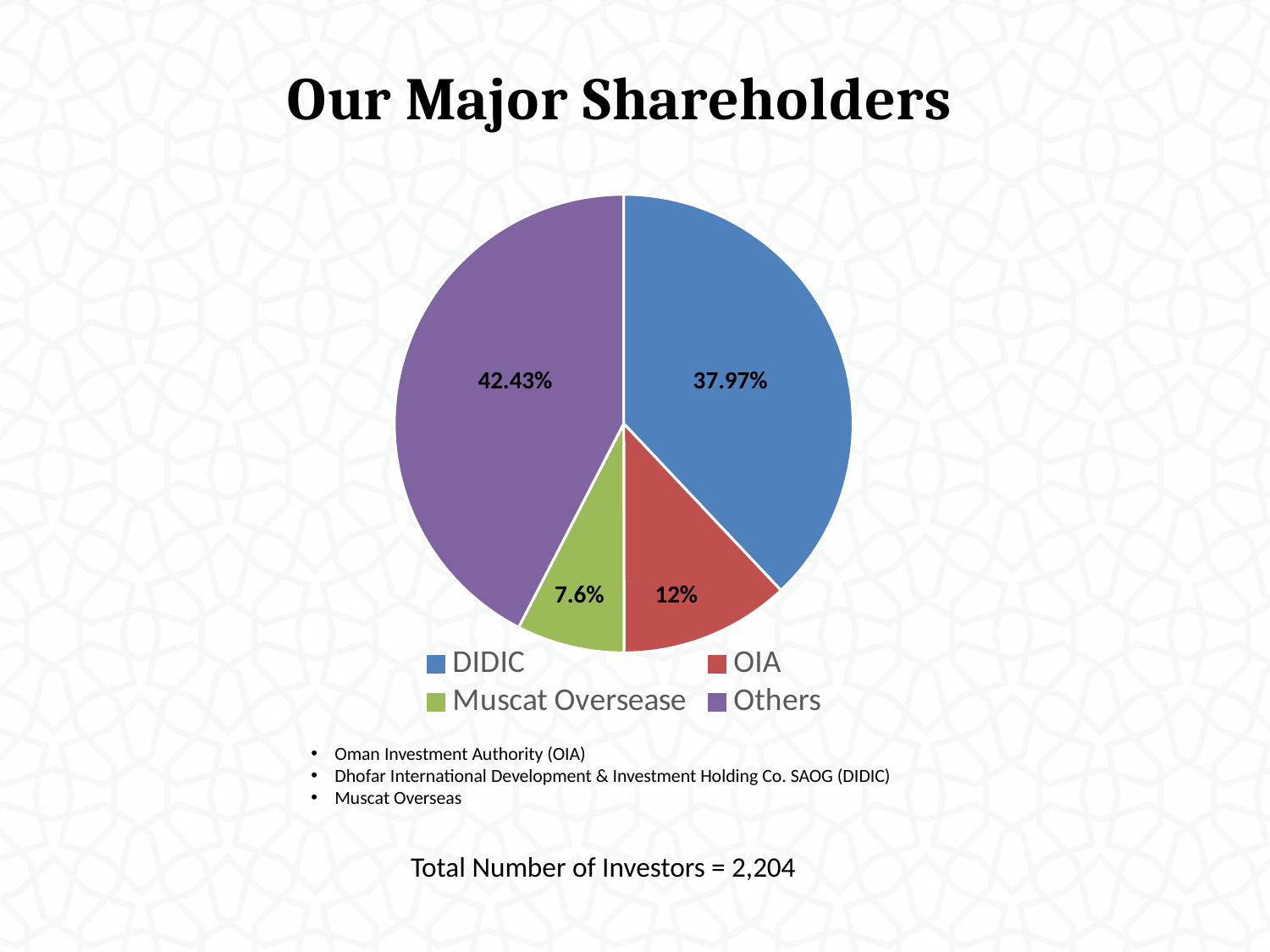

### Chart

| Category |
|---|
# Our Major Shareholders

### Chart

| Category | Sales |
|---|---|
| DIDIC | 37.97 |
| OIA | 12.0 |
| Muscat Oversease | 7.6 |
| Others | 42.43 |
42.43%
37.97%
12%
7.6%
Oman Investment Authority (OIA)
Dhofar International Development & Investment Holding Co. SAOG (DIDIC)
Muscat Overseas

Total Number of Investors = 2,204